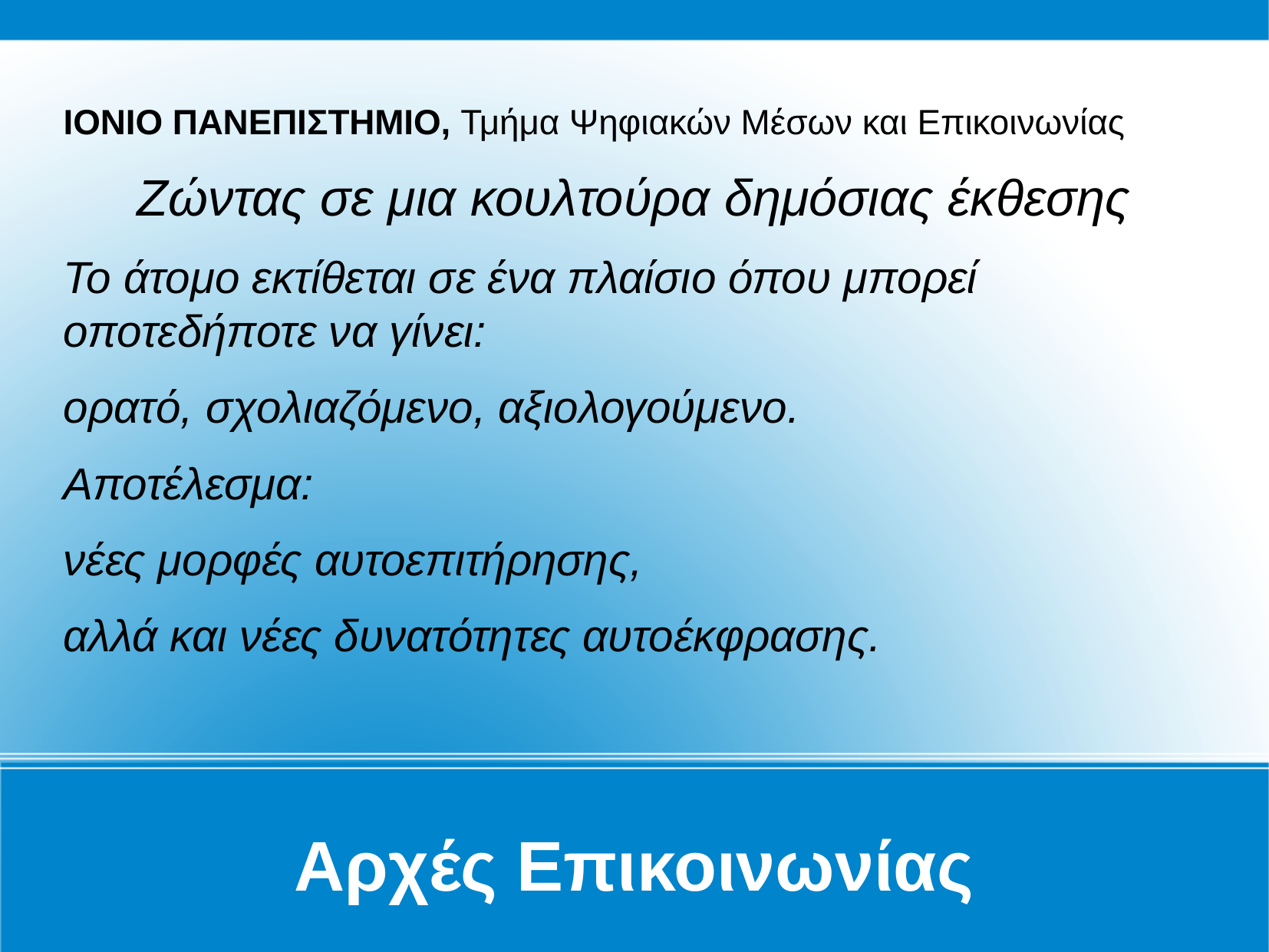

Αρχές Επικοινωνίας
ΙΟΝΙΟ ΠΑΝΕΠΙΣΤΗΜΙΟ, Τμήμα Ψηφιακών Μέσων και Επικοινωνίας
Ζώντας σε μια κουλτούρα δημόσιας έκθεσης
Το άτομο εκτίθεται σε ένα πλαίσιο όπου μπορεί οποτεδήποτε να γίνει:
ορατό, σχολιαζόμενο, αξιολογούμενο.
Αποτέλεσμα:
νέες μορφές αυτοεπιτήρησης,
αλλά και νέες δυνατότητες αυτοέκφρασης.